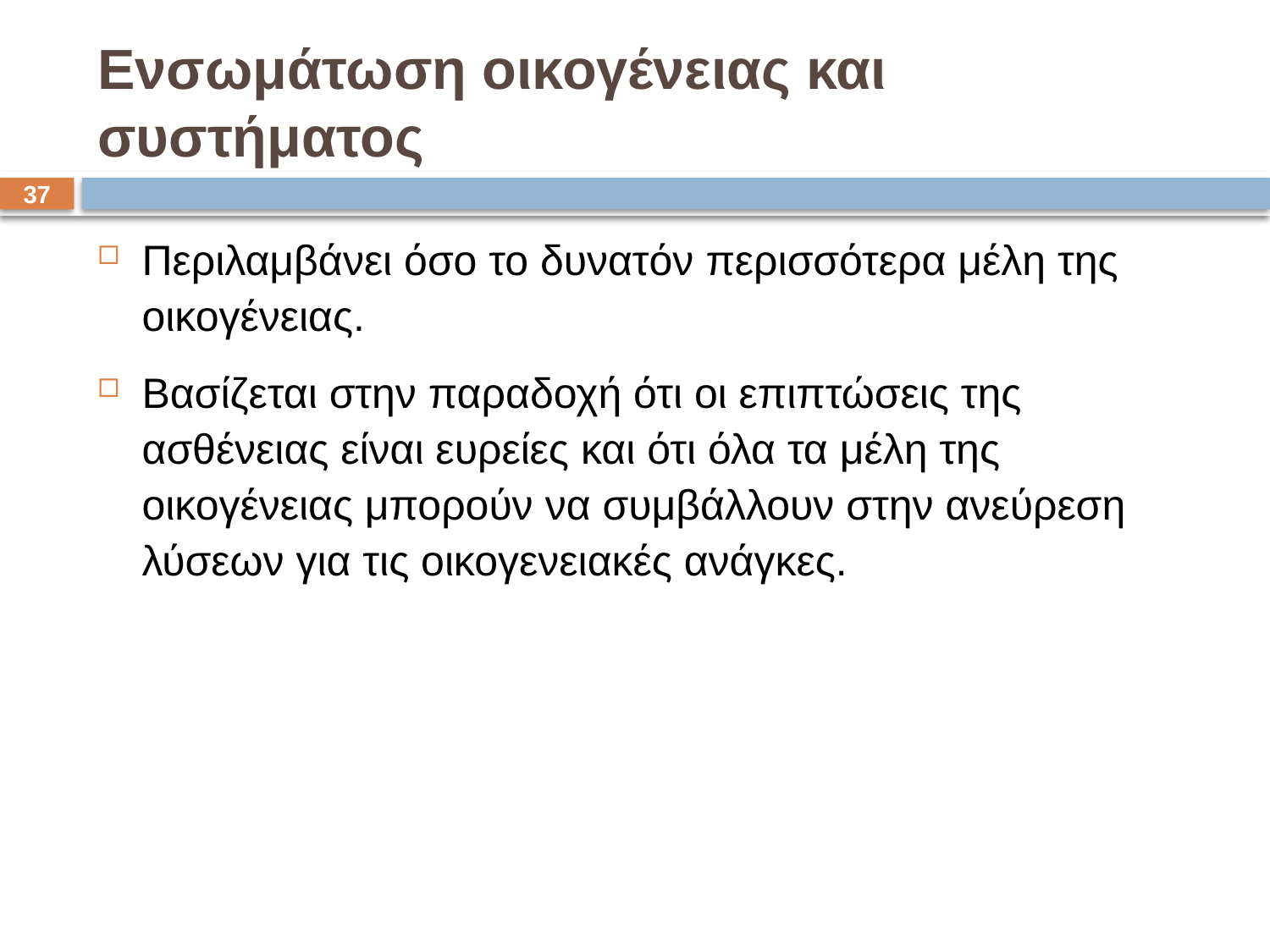

# Ενσωμάτωση οικογένειας και συστήματος
37
Περιλαμβάνει όσο το δυνατόν περισσότερα μέλη της οικογένειας.
Βασίζεται στην παραδοχή ότι οι επιπτώσεις της ασθένειας είναι ευρείες και ότι όλα τα μέλη της οικογένειας μπορούν να συμβάλλουν στην ανεύρεση λύσεων για τις οικογενειακές ανάγκες.